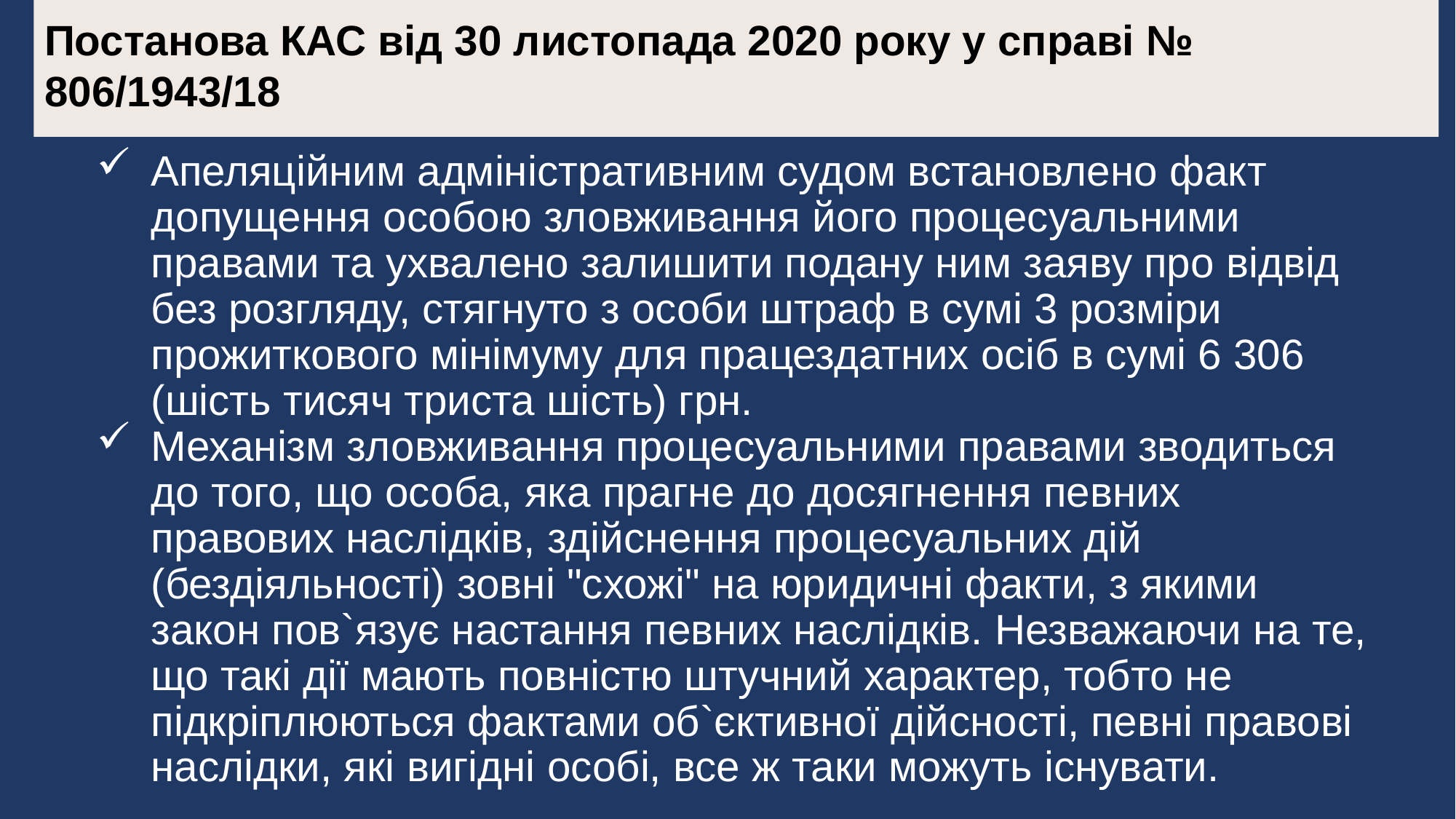

Постанова КАС від 30 листопада 2020 року у справі № 806/1943/18

Апеляційним адміністративним судом встановлено факт допущення особою зловживання його процесуальними правами та ухвалено залишити подану ним заяву про відвід без розгляду, стягнуто з особи штраф в сумі 3 розміри прожиткового мінімуму для працездатних осіб в сумі 6 306 (шість тисяч триста шість) грн.
Механізм зловживання процесуальними правами зводиться до того, що особа, яка прагне до досягнення певних правових наслідків, здійснення процесуальних дій (бездіяльності) зовні "схожі" на юридичні факти, з якими закон пов`язує настання певних наслідків. Незважаючи на те, що такі дії мають повністю штучний характер, тобто не підкріплюються фактами об`єктивної дійсності, певні правові наслідки, які вигідні особі, все ж таки можуть існувати.